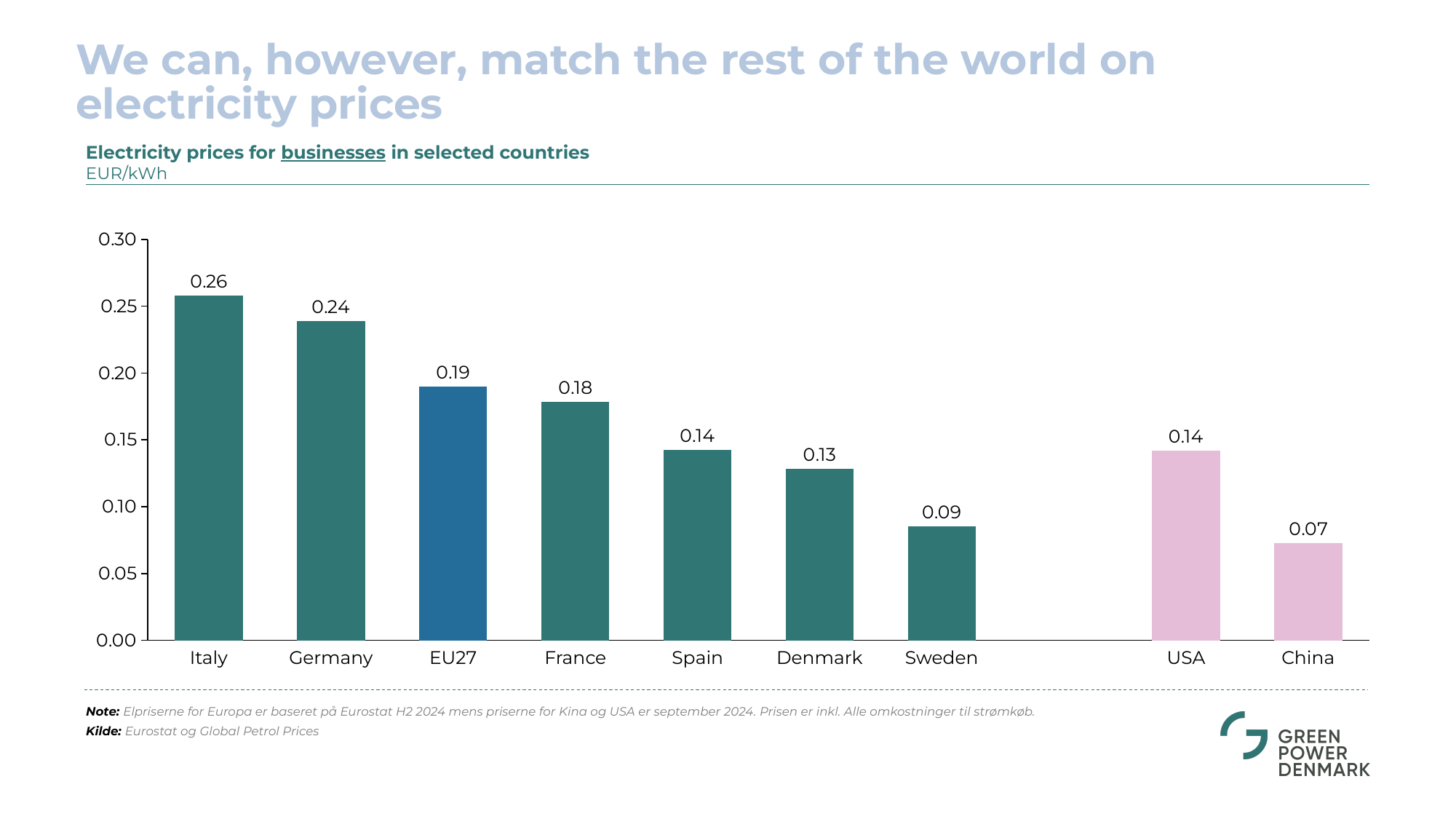

We can, however, match the rest of the world on electricity prices
Electricity prices for businesses in selected countries
EUR/kWh

### Chart

| Category |  |
|---|---|
Italy
Germany
EU27
France
Spain
Denmark
Sweden
USA
China
Note: Elpriserne for Europa er baseret på Eurostat H2 2024 mens priserne for Kina og USA er september 2024. Prisen er inkl. Alle omkostninger til strømkøb.
Kilde: Eurostat og Global Petrol Prices